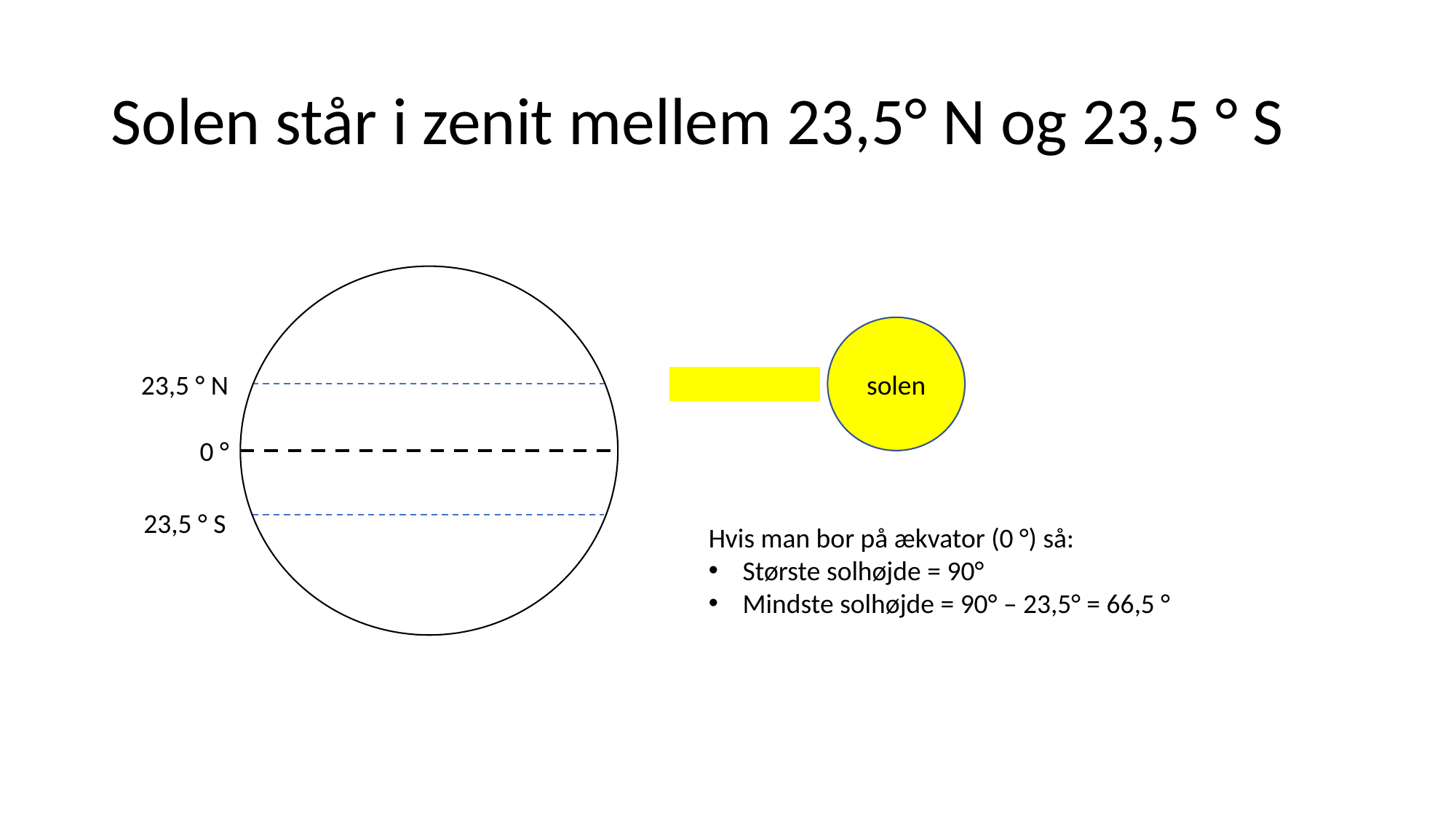

# Solen står i zenit mellem 23,5° N og 23,5 ° S

23,5 ° N
0 °
23,5 ° S
solen

Hvis man bor på ækvator (0 °) så:
Største solhøjde = 90°
Mindste solhøjde = 90° – 23,5° = 66,5 °